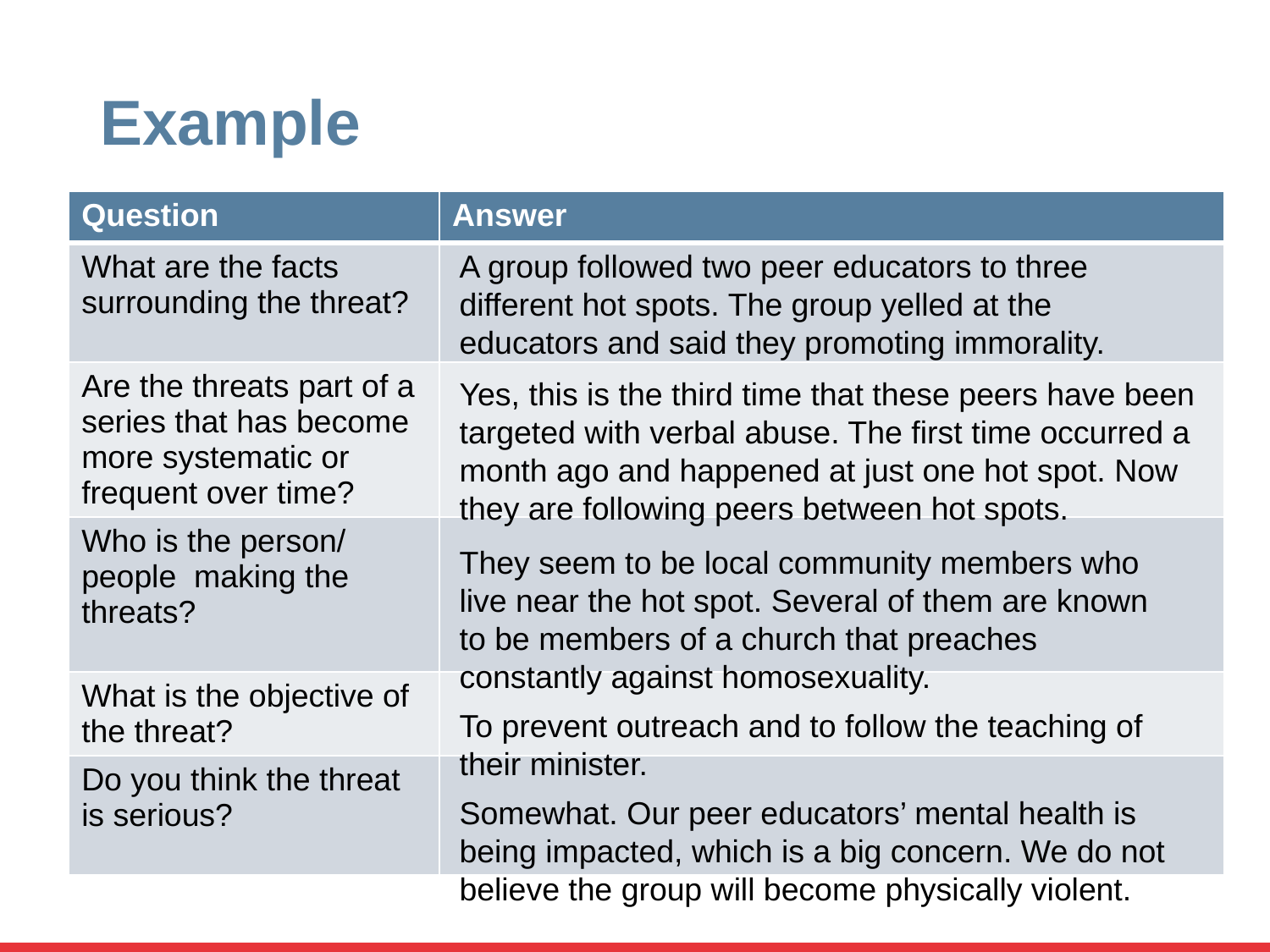

# Example
| Question | Answer |
| --- | --- |
| What are the facts surrounding the threat? |  |
| Are the threats part of a series that has become more systematic or frequent over time? |  |
| Who is the person/ people making the threats? |  |
| What is the objective of the threat? |  |
| Do you think the threat is serious? |  |

A group followed two peer educators to three different hot spots. The group yelled at the educators and said they promoting immorality.
Yes, this is the third time that these peers have been targeted with verbal abuse. The first time occurred a month ago and happened at just one hot spot. Now they are following peers between hot spots.
They seem to be local community members who live near the hot spot. Several of them are known to be members of a church that preaches constantly against homosexuality.
To prevent outreach and to follow the teaching of their minister.
Somewhat. Our peer educators’ mental health is being impacted, which is a big concern. We do not believe the group will become physically violent.